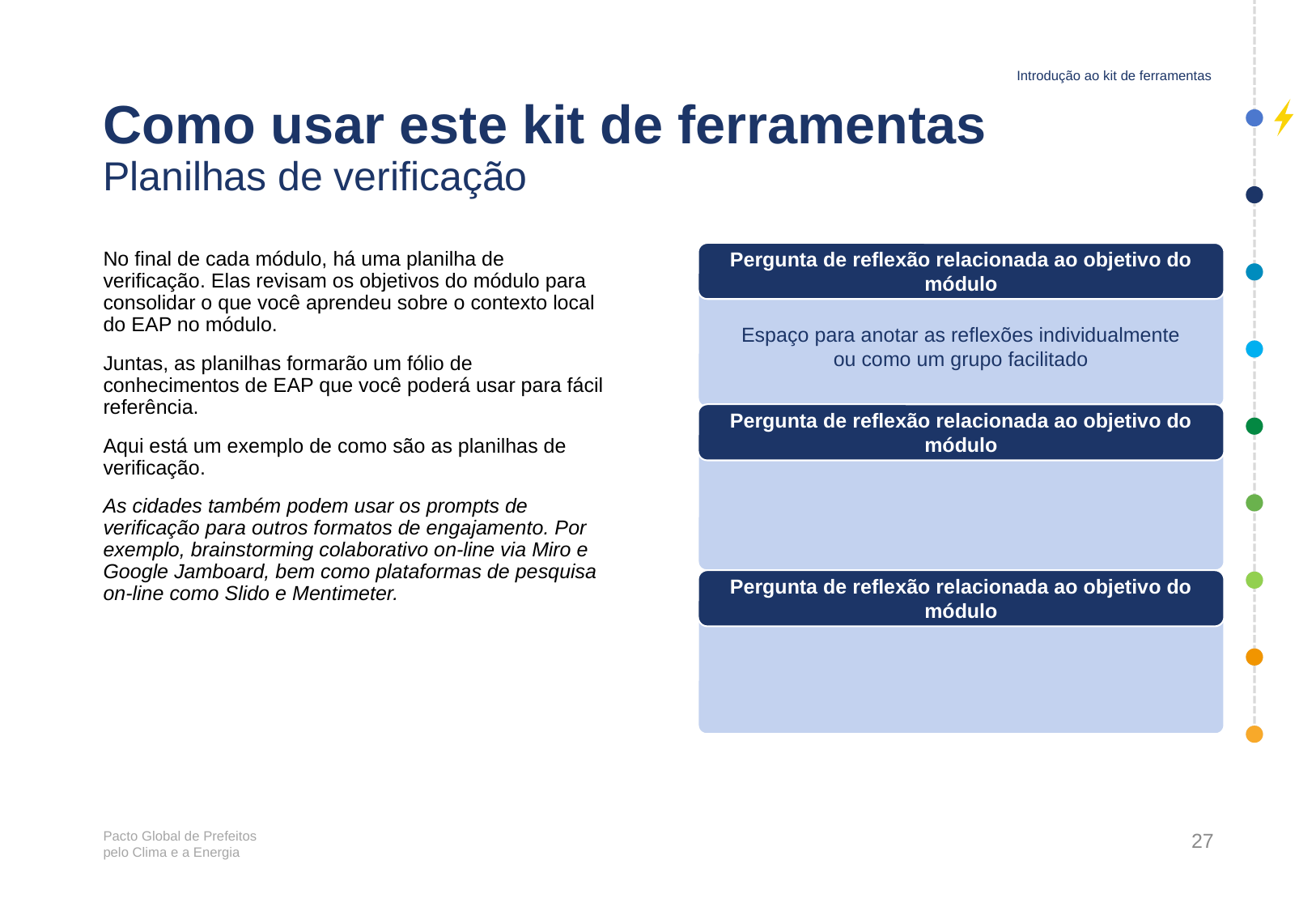

Introdução ao kit de ferramentas
# Como usar este kit de ferramentas Planilhas de verificação

No final de cada módulo, há uma planilha de verificação. Elas revisam os objetivos do módulo para consolidar o que você aprendeu sobre o contexto local do EAP no módulo.
Juntas, as planilhas formarão um fólio de conhecimentos de EAP que você poderá usar para fácil referência.
Aqui está um exemplo de como são as planilhas de verificação.
As cidades também podem usar os prompts de verificação para outros formatos de engajamento. Por exemplo, brainstorming colaborativo on-line via Miro e Google Jamboard, bem como plataformas de pesquisa on-line como Slido e Mentimeter.
Pergunta de reflexão relacionada ao objetivo do módulo

Espaço para anotar as reflexões individualmente
ou como um grupo facilitado

Pergunta de reflexão relacionada ao objetivo do módulo

Pergunta de reflexão relacionada ao objetivo do módulo

27